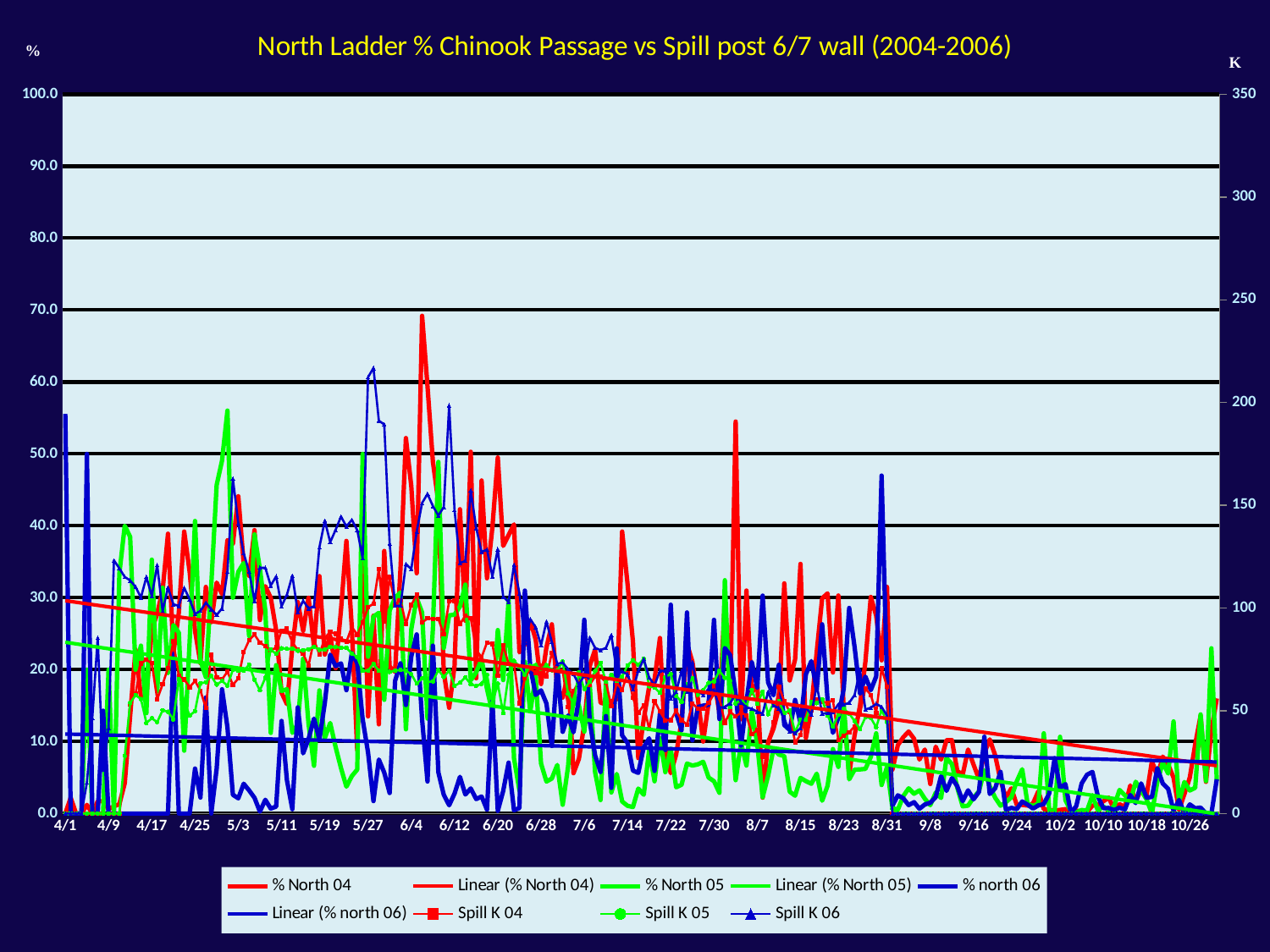

### Chart: North Ladder % Chinook Passage vs Spill post 6/7 wall (2004-2006)

| Category | % North 04 | % North 05 | % north 06 | Spill K 04 | Spill K 05 | Spill K 06 |
|---|---|---|---|---|---|---|
| 4/1 | 0.0 | 0.0 | 55.55555555555556 | 0.0 | 0.0 | 0.0 |
| 4/2 | 2.2 | 0.0 | 0.0 | 0.0 | 0.0 | 0.0 |
| 4/3 | 0.0 | 0.0 | 0.0 | 0.0 | 0.0 | 0.0 |
| 4/4 | 0.0 | 0.0 | 0.0 | 0.0 | 0.0 | 0.0 |
| 4/5 | 1.2 | 20.0 | 50.0 | 0.0 | 0.0 | 15.0 |
| 4/6 | 0.0 | 0.0 | 0.0 | 0.0 | 0.0 | 46.3 |
| 4/7 | 1.7 | 0.0 | 0.0 | 0.0 | 0.0 | 85.5 |
| 4/8 | 1.7 | 0.0 | 14.285714285714286 | 0.0 | 0.0 | 21.4 |
| 4/9 | 0.6000000000000004 | 20.0 | 0.0 | 0.0 | 0.0 | 41.7 |
| 4/10 | 1.0 | 0.0 | 0.0 | 0.0 | 0.0 | 123.2 |
| 4/11 | 1.3 | 33.33333333333333 | 0.0 | 0.0 | 0.0 | 119.3 |
| 4/12 | 4.2 | 40.0 | 0.0 | 19.2 | 28.0 | 115.1 |
| 4/13 | 13.6 | 38.461538461538446 | 0.0 | 53.2 | 53.8 | 113.4 |
| 4/14 | 22.8 | 20.0 | 0.0 | 58.3 | 57.6 | 110.3 |
| 4/15 | 16.2 | 23.333333333333304 | 0.0 | 73.0 | 55.7 | 105.1 |
| 4/16 | 16.2 | 13.95348837209303 | 0.0 | 74.8 | 44.1 | 115.1 |
| 4/17 | 25.5 | 35.294117647058876 | 0.0 | 73.1 | 46.3 | 105.8 |
| 4/18 | 27.8 | 16.939890710382528 | 0.0 | 55.6 | 44.5 | 120.9 |
| 4/19 | 31.0 | 31.40096618357488 | 0.0 | 62.8 | 50.2 | 98.5 |
| 4/20 | 38.9 | 19.54397394136808 | 0.0 | 70.8 | 49.5 | 110.0 |
| 4/21 | 22.3 | 26.195899772209568 | 22.222222222222193 | 83.7 | 45.8 | 101.8 |
| 4/22 | 27.9 | 25.136612021857925 | 0.0 | 67.0 | 65.4 | 101.0 |
| 4/23 | 39.2 | 8.726752503576538 | 0.0 | 65.2 | 54.3 | 109.8 |
| 4/24 | 33.6 | 23.95437262357413 | 0.0 | 61.5 | 47.7 | 104.2 |
| 4/25 | 25.4 | 40.66985645933012 | 6.25 | 64.5 | 49.8 | 97.1 |
| 4/26 | 20.9 | 21.29310344827585 | 2.222222222222223 | 59.8 | 63.3 | 98.6 |
| 4/27 | 31.5 | 18.95833333333329 | 16.129032258064516 | 51.4 | 63.9 | 102.6 |
| 4/28 | 26.6 | 31.748726655348023 | 0.0 | 77.1 | 66.9 | 99.4 |
| 4/29 | 32.1 | 45.66623544631307 | 6.220095693779904 | 66.3 | 62.7 | 96.6 |
| 4/30 | 30.5 | 49.077822762033264 | 17.266187050359697 | 65.3 | 64.5 | 99.8 |
| 5/1 | 38.0 | 56.02137279079326 | 11.973392461197339 | 69.0 | 62.2 | 117.7 |
| 5/2 | 37.5 | 30.00396353547363 | 2.6041666666666687 | 62.6 | 70.0 | 162.9 |
| 5/3 | 44.1 | 33.59528487229859 | 2.107481559536358 | 65.7 | 69.4 | 141.2 |
| 5/4 | 34.7 | 34.82460599898322 | 4.13502109704641 | 78.5 | 69.4 | 126.6 |
| 5/5 | 33.0 | 24.67966573816156 | 3.211009174311927 | 84.3 | 72.4 | 117.7 |
| 5/6 | 39.4 | 38.7976232086683 | 2.1828103683492497 | 87.1 | 65.1 | 103.5 |
| 5/7 | 26.9 | 34.00717313335507 | 0.2594033722438393 | 83.1 | 59.9 | 119.6 |
| 5/8 | 31.6 | 28.24760244115081 | 1.9043760129659644 | 81.5 | 66.0 | 119.6 |
| 5/9 | 30.0 | 11.205673758865252 | 0.6862745098039216 | 79.3 | 79.8 | 110.9 |
| 5/10 | 25.5 | 20.621931260229132 | 0.9654243376740015 | 80.8 | 77.6 | 115.4 |
| 5/11 | 16.8 | 17.038539553752518 | 12.871837642479846 | 89.0 | 80.4 | 100.8 |
| 5/12 | 15.2 | 17.277486910994764 | 4.612103439082907 | 89.9 | 80.1 | 106.5 |
| 5/13 | 23.1 | 11.213720316622696 | 0.5959475566150183 | 83.3 | 80.2 | 115.8 |
| 5/14 | 29.4 | 12.418300653594768 | 14.756258234519104 | 79.6 | 79.2 | 98.0 |
| 5/15 | 25.4 | 21.524201853759013 | 8.367514356029542 | 77.7 | 79.5 | 103.5 |
| 5/16 | 30.0 | 12.463126843657816 | 10.354530106921786 | 72.0 | 79.9 | 99.8 |
| 5/17 | 23.2 | 6.6322136089577945 | 13.1872852233677 | 84.5 | 81.2 | 100.8 |
| 5/18 | 33.0 | 17.113402061855684 | 10.281517747858015 | 77.3 | 79.6 | 129.5 |
| 5/19 | 22.1 | 10.477787091366311 | 15.359261700725115 | 85.5 | 79.7 | 142.5 |
| 5/20 | 24.7 | 12.589073634204276 | 22.076023391812864 | 88.3 | 81.1 | 132.0 |
| 5/21 | 20.2 | 9.24369747899159 | 20.482930890924195 | 87.4 | 81.0 | 138.0 |
| 5/22 | 28.3 | 6.315789473684211 | 20.86956521739129 | 85.2 | 80.7 | 144.5 |
| 5/23 | 37.9 | 3.72492836676218 | 17.145421903052064 | 83.5 | 80.6 | 139.7 |
| 5/24 | 25.8 | 5.200945626477537 | 22.32323232323232 | 90.8 | 77.9 | 142.9 |
| 5/25 | 8.8 | 6.113033448673587 | 20.911793855302264 | 87.0 | 76.0 | 137.9 |
| 5/26 | 40.7 | 50.0 | 13.116370808678498 | 92.9 | 69.4 | 124.2 |
| 5/27 | 13.5 | 21.799746514575382 | 8.478802992518704 | 100.4 | 69.5 | 212.3 |
| 5/28 | 27.5 | 27.36625514403293 | 1.7291066282420742 | 102.1 | 72.9 | 216.8 |
| 5/29 | 12.4 | 27.89667896678967 | 7.5091575091575065 | 119.0 | 69.4 | 191.2 |
| 5/30 | 36.5 | 15.804806991988356 | 5.684754521963824 | 93.3 | 68.9 | 189.3 |
| 5/31 | 20.4 | 28.218694885361526 | 2.8446389496717726 | 115.0 | 68.9 | 131.4 |
| 6/1 | 19.7 | 30.0 | 18.444444444444443 | 101.8 | 69.5 | 101.1 |
| 6/2 | 34.1 | 30.740181268882193 | 20.884520884520857 | 103.8 | 69.8 | 101.1 |
| 6/3 | 52.2 | 11.706881143878455 | 15.081967213114755 | 92.1 | 69.5 | 121.4 |
| 6/4 | 45.5 | 25.636363636363626 | 21.849593495934947 | 101.4 | 67.8 | 118.9 |
| 6/5 | 33.4 | 29.955947136563847 | 24.897119341563773 | 106.6 | 63.2 | 137.2 |
| 6/6 | 69.2 | 27.94376098418276 | 13.048368953880756 | 92.9 | 65.7 | 151.1 |
| 6/7 | 59.4 | 13.191489361702127 | 4.448563484708072 | 94.9 | 64.0 | 155.5 |
| 6/8 | 48.9 | 25.69558101472994 | 23.333333333333304 | 94.8 | 64.3 | 149.6 |
| 6/9 | 43.3 | 48.888888888888886 | 5.731225296442692 | 94.7 | 69.8 | 145.0 |
| 6/10 | 19.7 | 22.996057818659658 | 2.6116838487972527 | 87.3 | 66.4 | 149.1 |
| 6/11 | 14.7 | 27.546628407460542 | 1.1438892233594218 | 103.3 | 69.5 | 198.6 |
| 6/12 | 20.5 | 27.642276422764226 | 2.7777777777777817 | 103.5 | 62.1 | 147.6 |
| 6/13 | 42.3 | 28.766086298258887 | 5.093120486507032 | 92.1 | 63.6 | 121.9 |
| 6/14 | 26.8 | 31.82207014542343 | 2.639421030225628 | 96.3 | 66.3 | 122.9 |
| 6/15 | 50.3 | 18.522727272727227 | 3.4817351598173536 | 95.1 | 62.9 | 157.2 |
| 6/16 | 18.8 | 19.61538461538463 | 2.0034843205574933 | 79.6 | 62.1 | 138.9 |
| 6/17 | 46.3 | 21.471389645776554 | 2.3660067600193146 | 76.0 | 63.1 | 127.3 |
| 6/18 | 32.7 | 17.30048205677556 | 0.5277044854881267 | 83.2 | 67.6 | 128.4 |
| 6/19 | 39.800000000000004 | 14.055636896046874 | 15.650793650793652 | 82.5 | 53.7 | 115.4 |
| 6/20 | 49.5 | 25.50242550242549 | 0.3574620196604114 | 67.2 | 63.1 | 128.6 |
| 6/21 | 37.2 | 18.5437997724687 | 3.1392405063291138 | 81.8 | 48.8 | 105.5 |
| 6/22 | 38.7 | 29.646238166417554 | 7.068741893644621 | 72.8 | 67.5 | 102.9 |
| 6/23 | 40.2 | 7.663316582914573 | 0.4393190554640309 | 72.9 | 74.3 | 121.0 |
| 6/24 | 22.4 | 3.1932773109243695 | 0.7607455306200086 | 53.7 | 71.5 | 107.1 |
| 6/25 | 23.5 | 21.125319693094628 | 30.994152046783626 | 65.8 | 67.6 | 83.1 |
| 6/26 | 26.8 | 14.197148171109733 | 20.402592971682 | 70.6 | 71.8 | 94.6 |
| 6/27 | 24.2 | 19.011406844106464 | 16.47824597464884 | 68.5 | 72.2 | 90.7 |
| 6/28 | 18.0 | 6.9451189898008785 | 17.122656009837073 | 72.0 | 70.2 | 81.9 |
| 6/29 | 23.1 | 4.441913439635536 | 15.300261096605746 | 66.6 | 72.2 | 93.5 |
| 6/30 | 26.3 | 4.858299595141704 | 9.389671361502346 | 78.2 | 69.7 | 83.4 |
| 7/1 | 17.4 | 6.743002544529262 | 20.561157387110914 | 70.3 | 69.5 | 72.8 |
| 7/2 | 16.1 | 1.2135922330097078 | 11.357868020304569 | 69.4 | 73.9 | 73.5 |
| 7/3 | 19.5 | 6.535947712418301 | 13.633952254641917 | 51.9 | 58.3 | 70.1 |
| 7/4 | 5.6 | 16.574862293440173 | 11.288888888888888 | 59.5 | 53.3 | 67.9 |
| 7/5 | 7.6 | 15.04028648164727 | 15.975820379965468 | 64.2 | 68.7 | 62.7 |
| 7/6 | 12.4 | 11.384876805437553 | 26.936026936026916 | 66.7 | 60.6 | 67.2 |
| 7/7 | 20.5 | 18.089430894308922 | 12.878787878787888 | 62.7 | 64.1 | 85.7 |
| 7/8 | 22.8 | 5.759539236861047 | 8.08469682386911 | 66.6 | 69.3 | 80.6 |
| 7/9 | 15.4 | 1.8691588785046727 | 5.767599660729428 | 66.5 | 73.4 | 79.5 |
| 7/10 | 15.2 | 18.22600243013363 | 13.54581673306773 | 63.8 | 64.0 | 80.6 |
| 7/11 | 15.6 | 2.9315960912052117 | 3.5623409669211195 | 52.3 | 67.4 | 86.9 |
| 7/12 | 15.9 | 5.4924242424242395 | 22.962962962962937 | 63.4 | 64.5 | 68.8 |
| 7/13 | 39.2 | 1.6722408026755862 | 10.856269113149855 | 60.1 | 66.6 | 69.1 |
| 7/14 | 31.9 | 1.0657193605683837 | 9.809809809809822 | 68.3 | 72.1 | 67.7 |
| 7/15 | 23.9 | 0.8978675645342309 | 5.962732919254658 | 56.3 | 74.6 | 60.5 |
| 7/16 | 7.7 | 3.4696406443618337 | 5.6478405315614575 | 48.9 | 72.4 | 69.4 |
| 7/17 | 13.1 | 2.6049204052098407 | 9.210526315789473 | 52.8 | 75.3 | 75.2 |
| 7/18 | 17.6 | 8.806262230919772 | 10.451306413301669 | 41.1 | 61.9 | 66.2 |
| 7/19 | 18.6 | 4.477611940298507 | 5.9259259259259265 | 54.8 | 61.3 | 62.4 |
| 7/20 | 24.4 | 10.462776659959772 | 13.9423076923077 | 49.6 | 58.7 | 69.4 |
| 7/21 | 9.0 | 5.742574257425735 | 8.828250401284102 | 45.3 | 66.3 | 69.5 |
| 7/22 | 5.6 | 8.99550224887557 | 29.032258064516135 | 45.4 | 68.0 | 56.0 |
| 7/23 | 8.200000000000001 | 3.650793650793651 | 13.957307060755337 | 50.0 | 57.3 | 59.1 |
| 7/24 | 12.8 | 3.9938556067588302 | 11.578947368421053 | 45.4 | 54.3 | 69.4 |
| 7/25 | 23.6 | 6.942148760330579 | 27.953890489913547 | 43.3 | 62.7 | 59.1 |
| 7/26 | 21.1 | 6.666666666666667 | 10.169491525423737 | 53.6 | 65.9 | 73.6 |
| 7/27 | 16.0 | 6.829268292682932 | 14.803625377643504 | 51.1 | 57.8 | 59.7 |
| 7/28 | 10.0 | 7.1942446043165456 | 15.0 | 51.0 | 60.0 | 57.7 |
| 7/29 | 15.4 | 5.0 | 15.105740181268882 | 54.0 | 63.6 | 60.7 |
| 7/30 | 18.6 | 4.487179487179487 | 26.923076923076923 | 58.0 | 64.3 | 60.0 |
| 7/31 | 14.0 | 2.8708133971291843 | 13.136729222520108 | 56.1 | 69.4 | 51.6 |
| 8/1 | 29.7 | 32.432432432432435 | 23.00242130750604 | 44.2 | 66.0 | 51.8 |
| 8/2 | 16.7 | 13.666666666666675 | 21.99074074074072 | 49.5 | 64.6 | 53.7 |
| 8/3 | 54.5 | 4.629629629629632 | 16.577540106951872 | 47.2 | 53.3 | 58.3 |
| 8/4 | 13.1 | 9.782608695652169 | 9.44206008583691 | 49.1 | 55.8 | 54.1 |
| 8/5 | 31.0 | 6.666666666666667 | 15.529411764705877 | 47.8 | 52.3 | 51.7 |
| 8/6 | 16.7 | 14.285714285714286 | 21.012658227848117 | 38.5 | 60.2 | 50.9 |
| 8/7 | 18.2 | 9.691629955947137 | 17.50741839762611 | 40.6 | 53.4 | 49.5 |
| 8/8 | 2.2 | 2.2641509433962272 | 30.29197080291971 | 27.5 | 59.2 | 48.6 |
| 8/9 | 9.9 | 5.2419354838709715 | 18.237082066869302 | 34.800000000000004 | 48.3 | 59.3 |
| 8/10 | 11.8 | 8.994708994709002 | 16.43835616438356 | 44.5 | 53.6 | 52.5 |
| 8/11 | 14.7 | 8.18505338078292 | 20.676691729323306 | 61.8 | 54.6 | 51.2 |
| 8/12 | 32.0 | 7.975460122699391 | 12.301587301587311 | 54.5 | 48.8 | 46.0 |
| 8/13 | 18.5 | 3.0373831775700952 | 11.60714285714286 | 49.5 | 50.2 | 40.1 |
| 8/14 | 21.4 | 2.4691358024691374 | 15.789473684210515 | 34.4 | 39.4 | 39.2 |
| 8/15 | 34.7 | 4.946996466431095 | 12.585034013605457 | 38.300000000000004 | 45.7 | 41.5 |
| 8/16 | 10.5 | 4.498269896193777 | 19.35483870967744 | 49.0 | 45.6 | 51.7 |
| 8/17 | 14.6 | 4.134366925064604 | 21.19047619047619 | 50.2 | 54.3 | 48.1 |
| 8/18 | 22.5 | 5.537459283387626 | 17.263843648208468 | 55.6 | 53.7 | 62.5 |
| 8/19 | 29.9 | 1.7730496453900702 | 26.29904559915163 | 54.4 | 55.6 | 48.5 |
| 8/20 | 30.6 | 3.8461538461538463 | 15.849056603773585 | 53.7 | 47.7 | 48.9 |
| 8/21 | 19.6 | 8.951406649616377 | 11.222444889779567 | 55.2 | 42.3 | 49.3 |
| 8/22 | 30.3 | 6.478873239436619 | 13.333333333333334 | 35.6 | 48.0 | 53.2 |
| 8/23 | 14.5 | 15.129151291512915 | 17.36111111111111 | 37.9 | 50.9 | 52.9 |
| 8/24 | 5.4 | 4.746136865342163 | 28.57142857142857 | 39.6 | 48.6 | 53.9 |
| 8/25 | 10.9 | 6.093906093906094 | 23.134953897736814 | 42.3 | 45.0 | 57.7 |
| 8/26 | 15.0 | 6.1287820015515875 | 16.697360343769184 | 48.3 | 41.0 | 69.9 |
| 8/27 | 21.1 | 6.1975938753189865 | 19.031857674803497 | 60.8 | 46.8 | 50.6 |
| 8/28 | 30.1 | 7.8445747800586485 | 17.144373673036092 | 57.7 | 46.5 | 51.5 |
| 8/29 | 27.5 | 11.144986449864499 | 19.054996127033323 | 48.9 | 41.9 | 53.3 |
| 8/30 | 21.3 | 3.9665050683120335 | 46.987951807228896 | 70.7 | 50.4 | 51.9 |
| 8/31 | 31.5 | 6.4541519086973596 | 18.550992155053084 | 61.7 | 44.5 | 47.6 |
| 9/1 | 6.1 | 0.7320644216691073 | 1.0918432883750793 | 0.0 | 2.3 | 0.0 |
| 9/2 | 9.5 | 0.5389221556886228 | 2.5229357798165157 | 0.0 | 0.0 | 0.0 |
| 9/3 | 10.6 | 2.4098653864256785 | 2.1192705766387383 | 0.0 | 0.0 | 0.0 |
| 9/4 | 11.4 | 3.4992514970059867 | 1.16120218579235 | 0.0 | 0.0 | 0.0 |
| 9/5 | 10.4 | 2.750871755133669 | 1.5723270440251573 | 0.0 | 0.0 | 0.0 |
| 9/6 | 7.5 | 3.215390824700659 | 0.6597549481621117 | 0.0 | 0.0 | 0.0 |
| 9/7 | 8.9 | 2.044322281394951 | 1.2531328320802004 | 0.0 | 0.0 | 0.0 |
| 9/8 | 4.1 | 1.1540767386091126 | 1.497005988023952 | 0.0 | 0.0 | 0.0 |
| 9/9 | 9.3 | 2.9017528354691384 | 2.282865389661504 | 0.0 | 0.0 | 0.0 |
| 9/10 | 7.5 | 2.155124031877878 | 5.202478743334778 | 0.0 | 0.0 | 0.0 |
| 9/11 | 10.200000000000001 | 7.720991445492433 | 3.1428571428571432 | 0.0 | 0.0 | 0.0 |
| 9/12 | 10.200000000000001 | 6.86587208326339 | 4.922206506364922 | 0.0 | 0.0 | 0.0 |
| 9/13 | 5.9 | 3.588638092822724 | 3.7830121341898626 | 0.0 | 0.0 | 0.0 |
| 9/14 | 5.4 | 0.9878903760356916 | 1.7100371747211907 | 0.0 | 0.0 | 0.0 |
| 9/15 | 8.9 | 1.0909090909090902 | 3.22071360909378 | 0.0 | 0.0 | 0.0 |
| 9/16 | 6.8 | 2.206761604522231 | 1.967063129002746 | 0.0 | 0.0 | 0.0 |
| 9/17 | 4.8 | 3.0818595627192003 | 2.9986962190352004 | 0.0 | 0.0 | 0.0 |
| 9/18 | 8.4 | 5.995165189363418 | 10.66856330014225 | 0.0 | 0.0 | 0.0 |
| 9/19 | 10.3 | 3.7873571133452697 | 2.7137898390659516 | 0.0 | 0.0 | 0.0 |
| 9/20 | 8.1 | 2.1989106314303006 | 3.4889558232931703 | 0.0 | 0.0 | 0.0 |
| 9/21 | 4.6 | 1.0814058275758487 | 5.781490437458782 | 0.0 | 0.0 | 0.0 |
| 9/22 | 2.2 | 1.5832626519649418 | 0.49167927382753435 | 0.0 | 0.0 | 0.0 |
| 9/23 | 3.5 | 2.2612217347283186 | 0.7805240661587066 | 0.0 | 0.0 | 0.0 |
| 9/24 | 1.2 | 4.48304847296162 | 0.6093579978237217 | 0.0 | 0.0 | 0.0 |
| 9/25 | 1.2 | 6.152549515381374 | 1.6728624535315983 | 0.0 | 0.0 | 0.0 |
| 9/26 | 1.1 | 1.3428827215756503 | 1.2278308321964522 | 0.0 | 0.0 | 0.0 |
| 9/27 | 1.4 | 1.0507355148604023 | 0.6821282401091406 | 0.0 | 0.0 | 0.0 |
| 9/28 | 3.1 | 1.366223908918406 | 1.1288805268109143 | 0.0 | 0.0 | 0.0 |
| 9/29 | 0.6000000000000004 | 11.144986449864499 | 1.309422146313692 | 0.0 | 0.0 | 0.0 |
| 9/30 | 0.5 | 0.49474335188620905 | 2.775088738302679 | 0.0 | 0.0 | 0.0 |
| 10/1 | 0.4 | 0.2287457110179184 | 7.6861167002012065 | 0.0 | 0.0 | 0.0 |
| 10/2 | 0.5 | 10.664523043944266 | 3.550677856681731 | 0.0 | 0.0 | 0.0 |
| 10/3 | 0.6000000000000004 | 1.8452380952380945 | 4.080267558528428 | 0.0 | 0.0 | 0.0 |
| 10/4 | 0.4 | 0.3164556962025319 | 0.07651109410864583 | 0.0 | 0.0 | 0.0 |
| 10/5 | 0.4 | 0.14981273408239726 | 1.0226442658875092 | 0.0 | 0.0 | 0.0 |
| 10/6 | 0.3000000000000002 | 0.48590864917395565 | 4.175988068605511 | 0.0 | 0.0 | 0.0 |
| 10/7 | 0.2 | 0.40816326530612246 | 5.3973013493253355 | 0.0 | 0.0 | 0.0 |
| 10/8 | 1.1 | 2.5412960609911055 | 5.780346820809249 | 0.0 | 0.0 | 0.0 |
| 10/9 | 1.2 | 0.3921568627450984 | 2.3769100169779285 | 0.0 | 0.0 | 0.0 |
| 10/10 | 1.7 | 0.9840098400984014 | 0.7430997876857759 | 0.0 | 0.0 | 0.0 |
| 10/11 | 2.2 | 0.4314063848144957 | 0.7658643326039392 | 0.0 | 0.0 | 0.0 |
| 10/12 | 0.6000000000000004 | 1.0186757215619704 | 0.4683840749414525 | 0.0 | 0.0 | 0.0 |
| 10/13 | 1.3 | 3.2786885245901627 | 0.8097165991902834 | 0.0 | 0.0 | 0.0 |
| 10/14 | 0.9 | 2.5263157894736827 | 0.5361930294906165 | 0.0 | 0.0 | 0.0 |
| 10/15 | 3.9 | 1.7006802721088436 | 2.5735294117647047 | 0.0 | 0.0 | 0.0 |
| 10/16 | 1.7 | 4.415584415584416 | 1.4457831325301198 | 0.0 | 0.0 | 0.0 |
| 10/17 | 3.4 | 3.1700288184438037 | 4.184704184704188 | 0.0 | 0.0 | 0.0 |
| 10/18 | 2.5 | 1.971830985915493 | 2.197802197802198 | 0.0 | 0.0 | 0.0 |
| 10/19 | 7.3 | 0.0 | 2.3041474654377883 | 0.0 | 0.0 | 0.0 |
| 10/20 | 5.1 | 4.417670682730927 | 6.306306306306306 | 0.0 | 0.0 | 0.0 |
| 10/21 | 7.9 | 7.083333333333338 | 4.177545691906006 | 0.0 | 0.0 | 0.0 |
| 10/22 | 6.8 | 5.555555555555548 | 3.4300791556728227 | 0.0 | 0.0 | 0.0 |
| 10/23 | 5.0 | 12.8 | 0.3546099290780143 | 0.0 | 0.0 | 0.0 |
| 10/24 | 0.5 | 1.5873015873015872 | 1.8867924528301878 | 0.0 | 0.0 | 0.0 |
| 10/25 | 2.7 | 4.379562043795624 | 0.0 | 0.0 | 0.0 | 0.0 |
| 10/26 | 5.0 | 3.2 | 1.2578616352201242 | 0.0 | 0.0 | 0.0 |
| 10/27 | 9.6 | 3.5714285714285707 | 0.7246376811594206 | 0.0 | 0.0 | 0.0 |
| 10/28 | 13.6 | 13.772455089820367 | 0.819672131147541 | 0.0 | 0.0 | 0.0 |
| 10/29 | 4.4 | 4.504504504504505 | 0.0 | 0.0 | 0.0 | 0.0 |
| 10/30 | 11.5 | 22.972972972972947 | 0.0 | 0.0 | 0.0 | 0.0 |
| 10/31 | 16.0 | 4.545454545454546 | 4.761904761904762 | 0.0 | 0.0 | 0.0 |